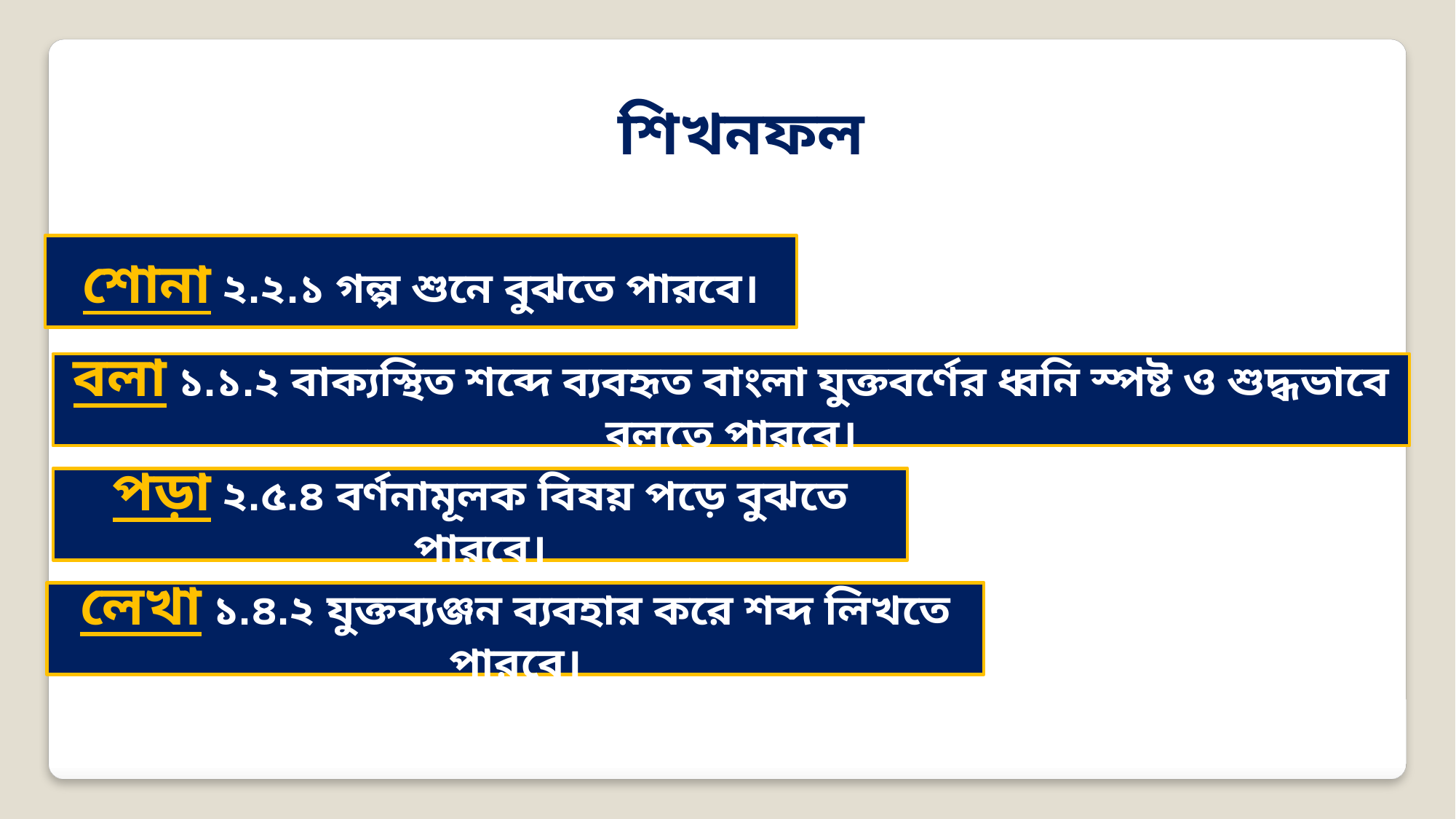

শিখনফল
শোনা ২.২.১ গল্প শুনে বুঝতে পারবে।
বলা ১.১.২ বাক্যস্থিত শব্দে ব্যবহৃত বাংলা যুক্তবর্ণের ধ্বনি স্পষ্ট ও শুদ্ধভাবে বলতে পারবে।
পড়া ২.৫.৪ বর্ণনামূলক বিষয় পড়ে বুঝতে পারবে।
লেখা ১.৪.২ যুক্তব্যঞ্জন ব্যবহার করে শব্দ লিখতে পারবে।